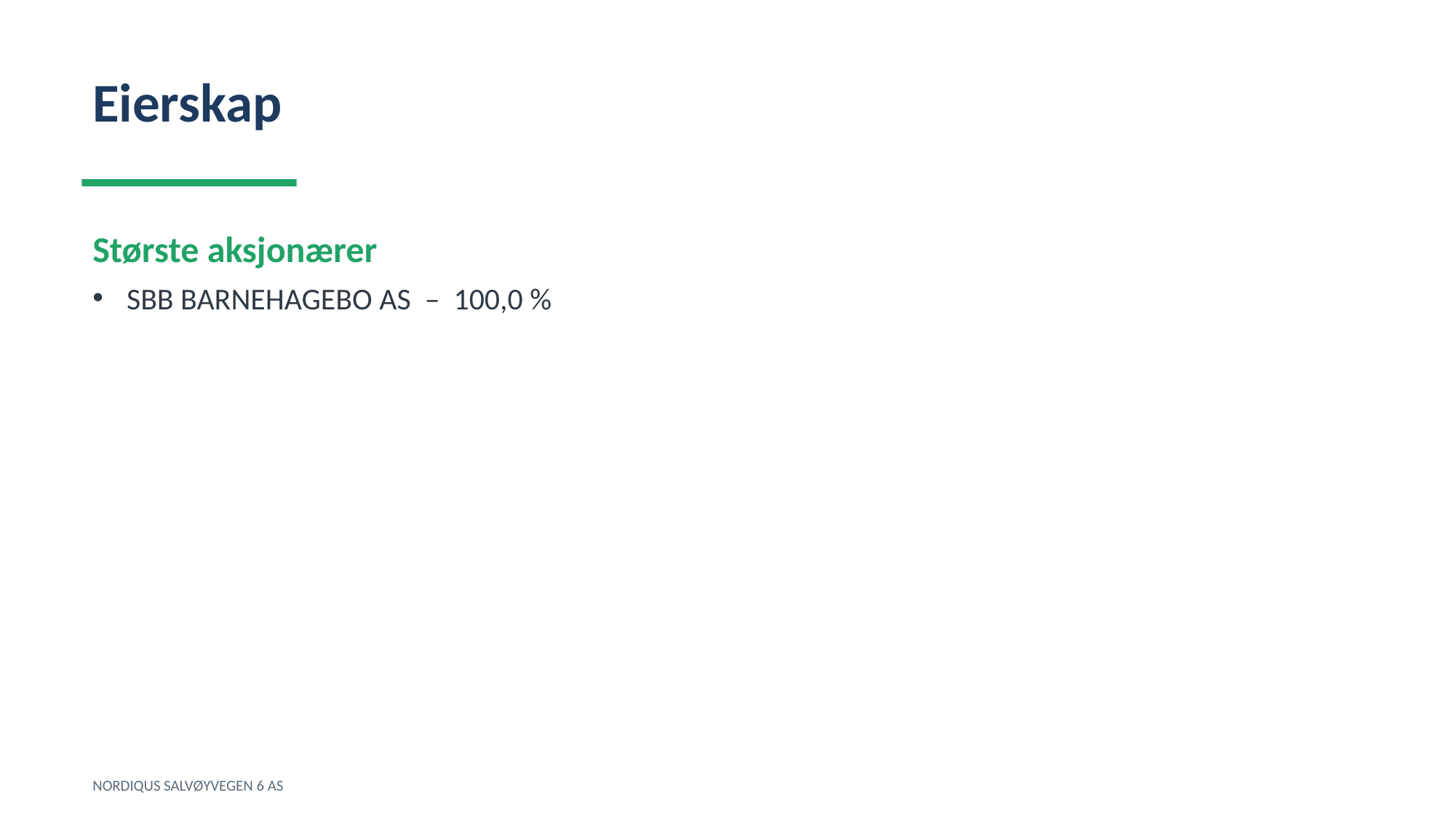

Eierskap

Største aksjonærer
SBB BARNEHAGEBO AS  –  100,0 %
NORDIQUS SALVØYVEGEN 6 AS